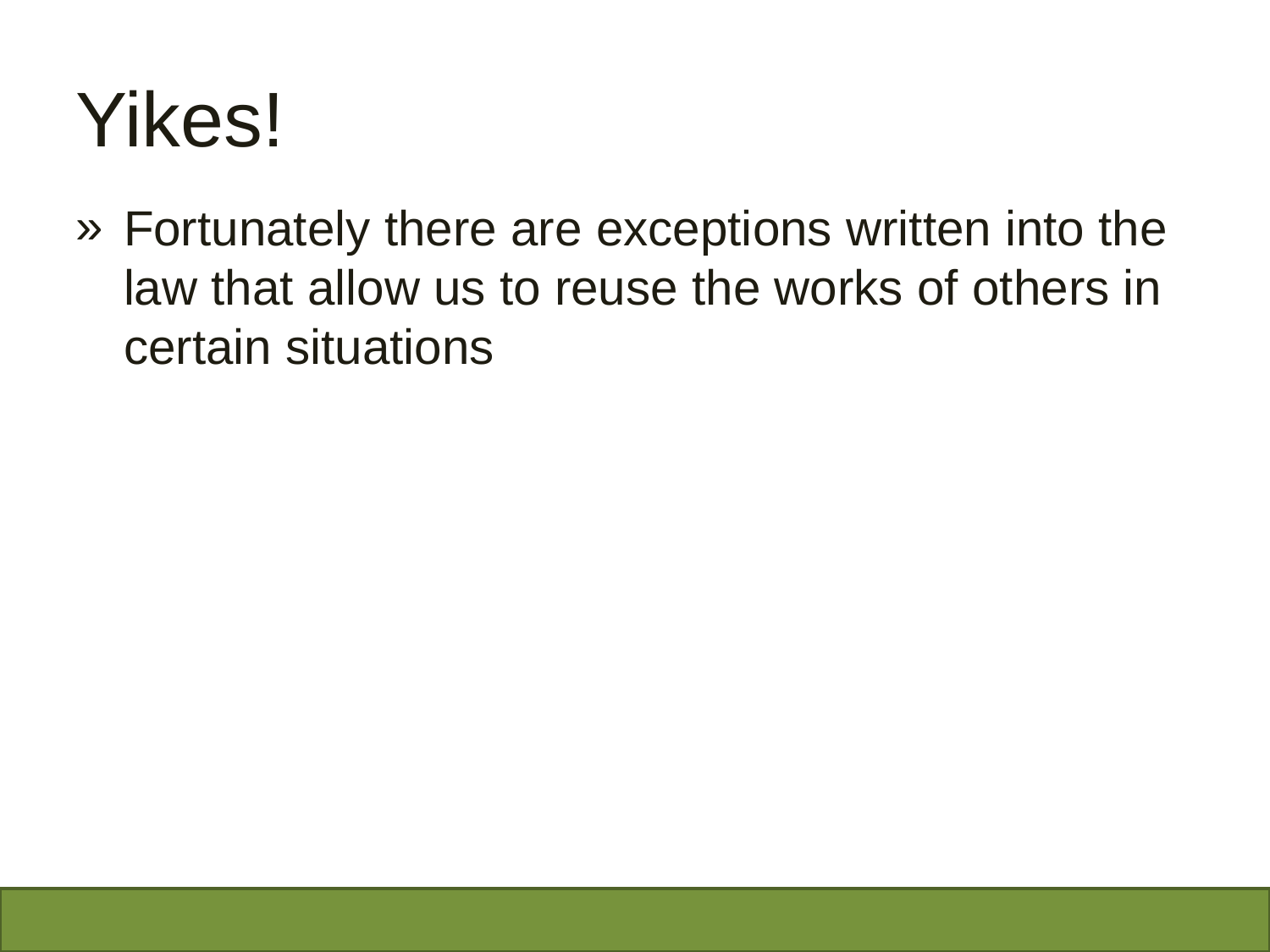

# Yikes!
Fortunately there are exceptions written into the law that allow us to reuse the works of others in certain situations